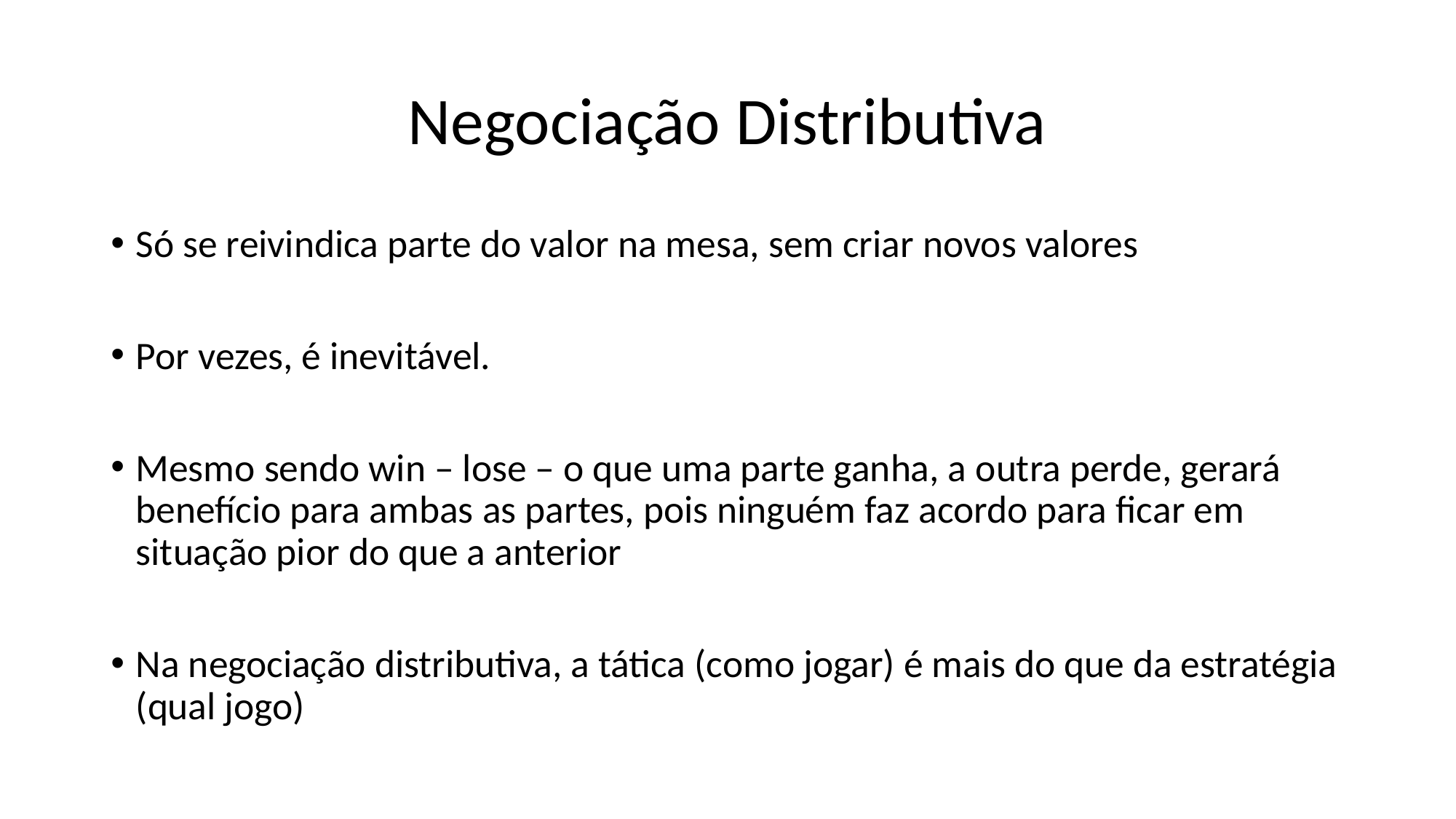

# Negociação Distributiva
Só se reivindica parte do valor na mesa, sem criar novos valores

Por vezes, é inevitável.

Mesmo sendo win – lose – o que uma parte ganha, a outra perde, gerará benefício para ambas as partes, pois ninguém faz acordo para ficar em situação pior do que a anterior

Na negociação distributiva, a tática (como jogar) é mais do que da estratégia (qual jogo)